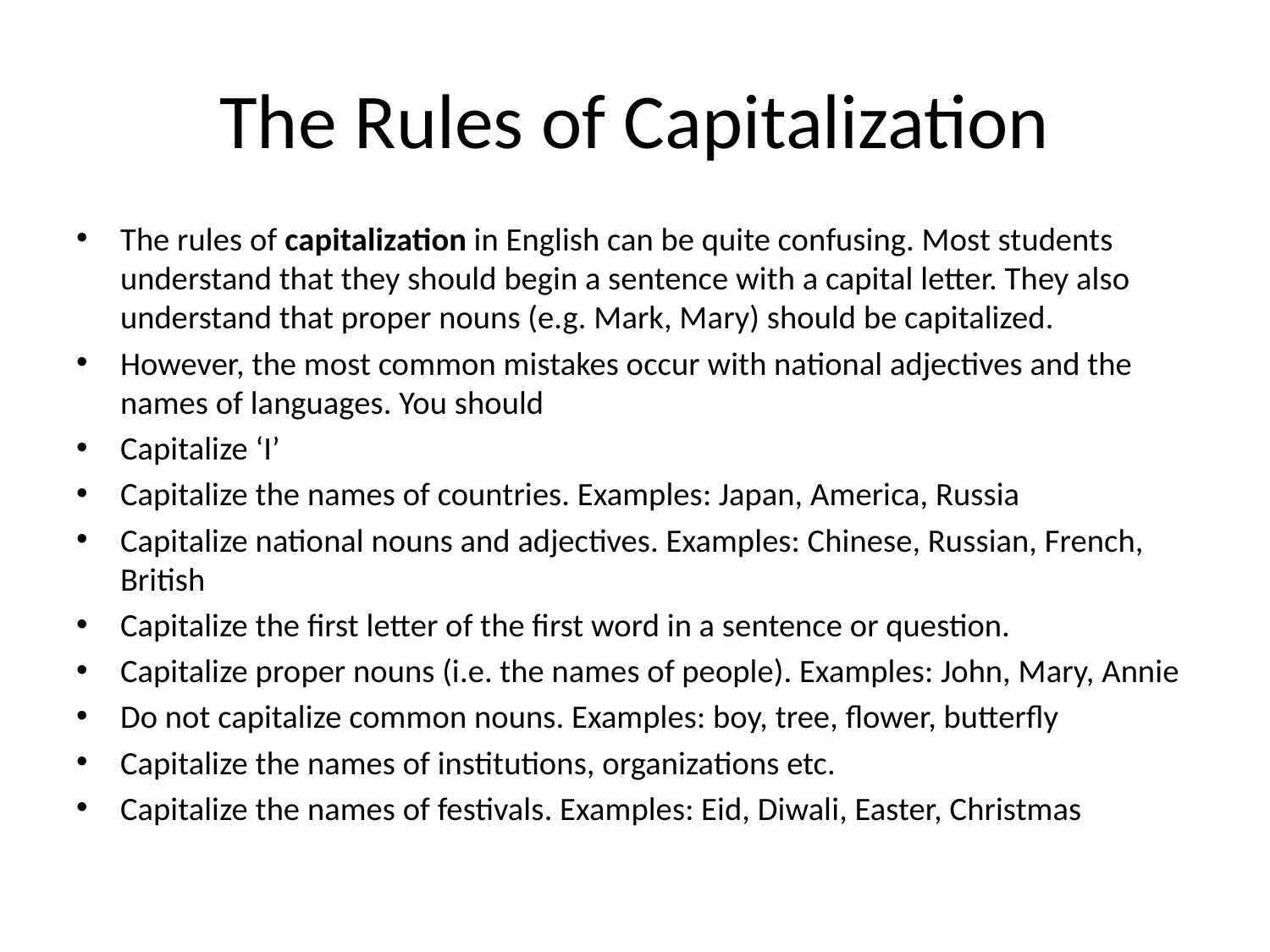

# The Rules of Capitalization
The rules of capitalization in English can be quite confusing. Most students understand that they should begin a sentence with a capital letter. They also understand that proper nouns (e.g. Mark, Mary) should be capitalized.
However, the most common mistakes occur with national adjectives and the names of languages. You should
Capitalize ‘I’
Capitalize the names of countries. Examples: Japan, America, Russia
Capitalize national nouns and adjectives. Examples: Chinese, Russian, French, British
Capitalize the first letter of the first word in a sentence or question.
Capitalize proper nouns (i.e. the names of people). Examples: John, Mary, Annie
Do not capitalize common nouns. Examples: boy, tree, flower, butterfly
Capitalize the names of institutions, organizations etc.
Capitalize the names of festivals. Examples: Eid, Diwali, Easter, Christmas